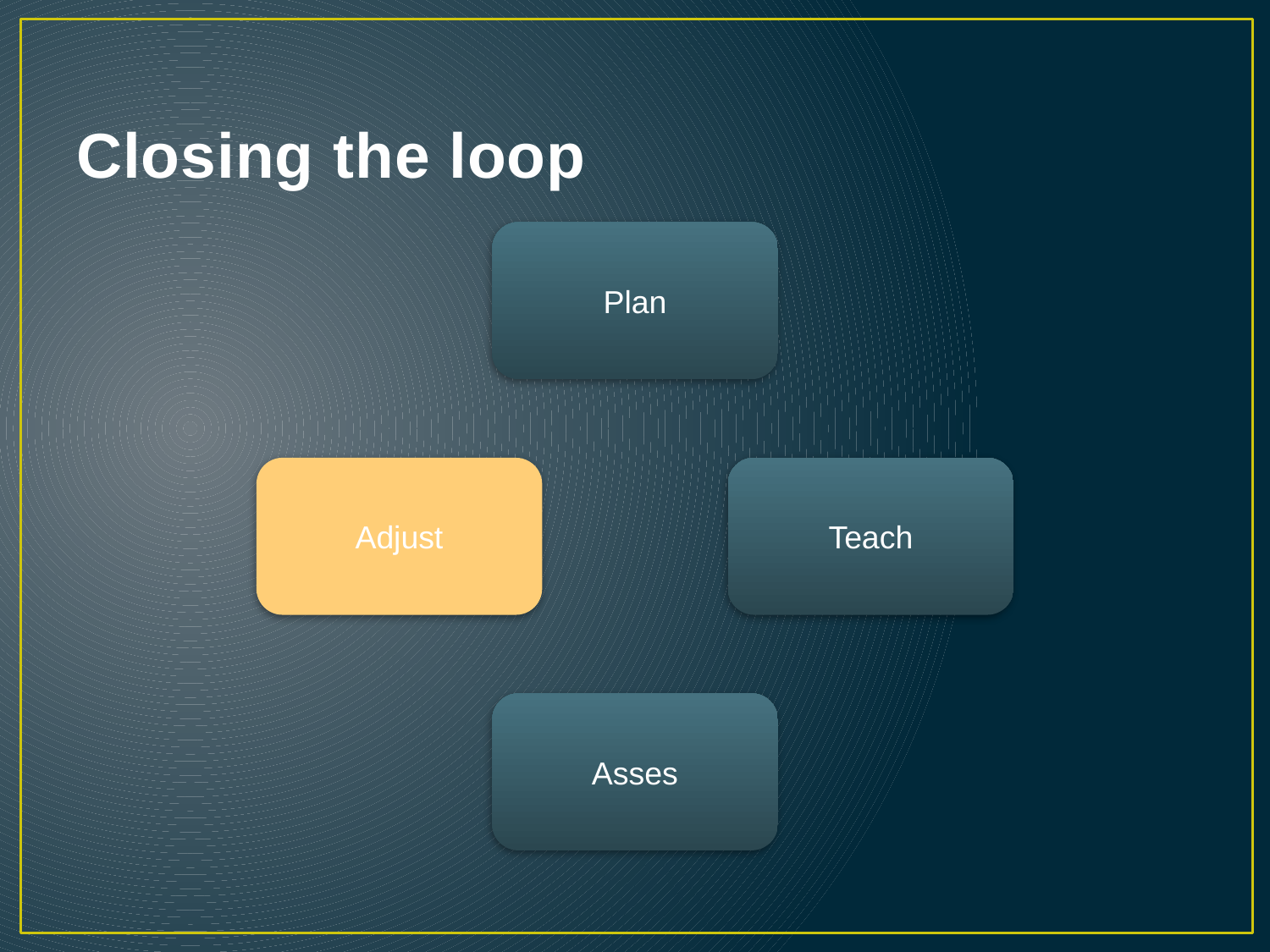

# Closing the loop
Plan
Teach
Asses
Adjust